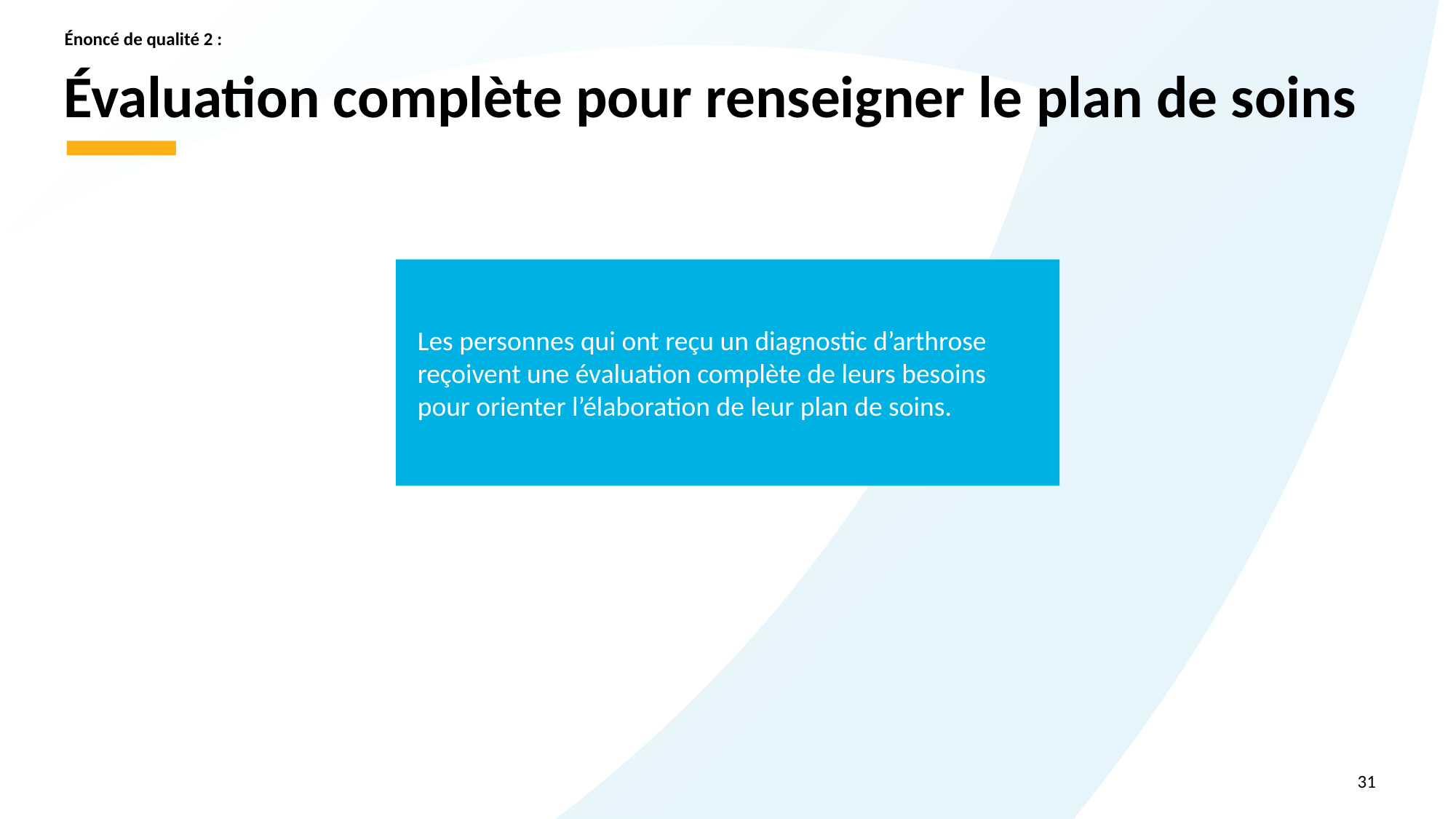

Énoncé de qualité 2 :
# Évaluation complète pour renseigner le plan de soins
Les personnes qui ont reçu un diagnostic d’arthrose reçoivent une évaluation complète de leurs besoins pour orienter l’élaboration de leur plan de soins.
31